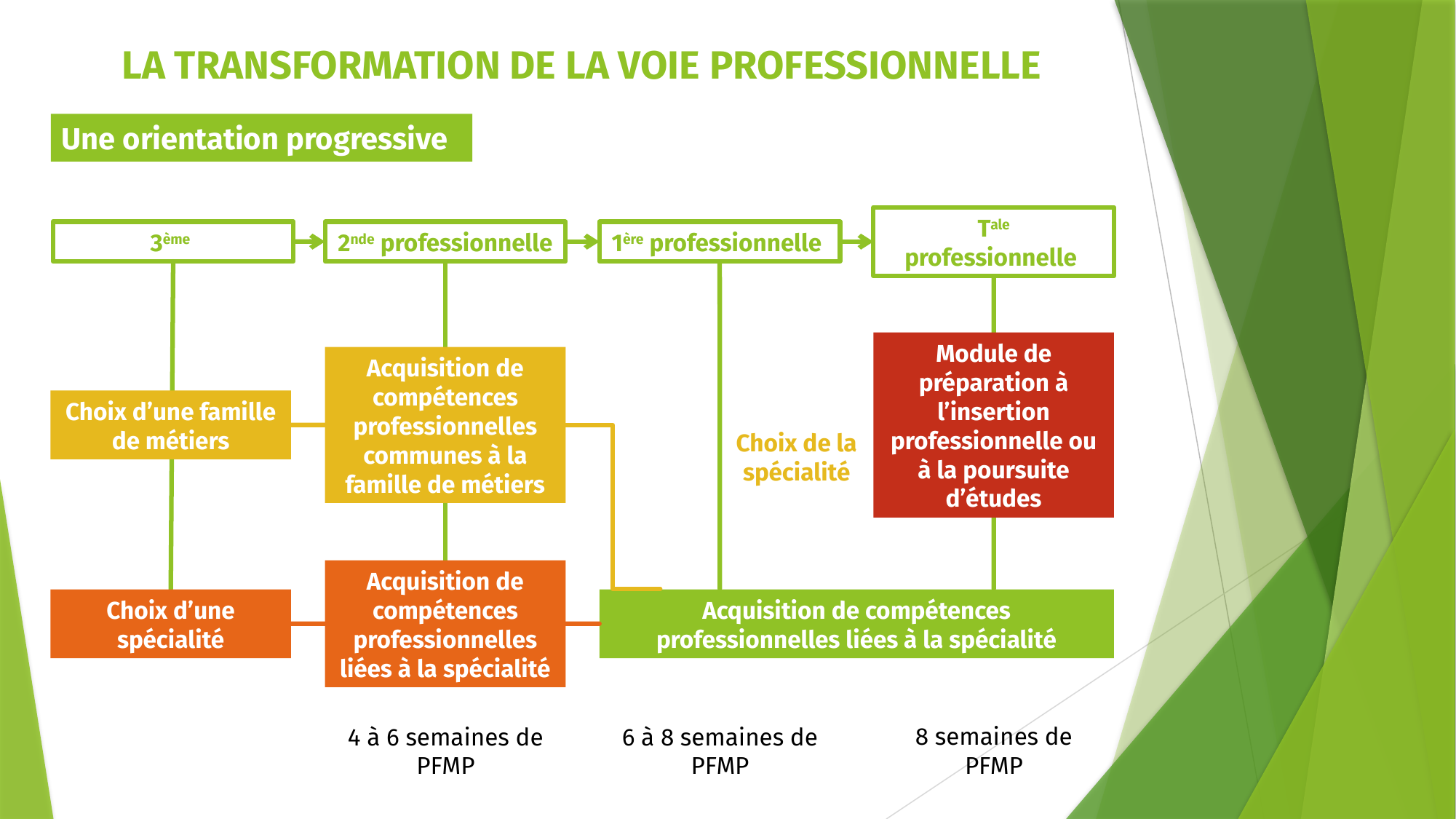

LA TRANSFORMATION DE LA VOIE PROFESSIONNELLE

Une orientation progressive
3ème
2nde professionnelle
1ère professionnelle
Tale
professionnelle
Module de préparation à l’insertion professionnelle ou à la poursuite d’études
Acquisition de compétences professionnelles communes à la famille de métiers
Choix d’une famille de métiers
Choix de la spécialité
Acquisition de compétences professionnelles liées à la spécialité
Choix d’une spécialité
Acquisition de compétences professionnelles liées à la spécialité
4 à 6 semaines de PFMP
6 à 8 semaines de PFMP
8 semaines de PFMP